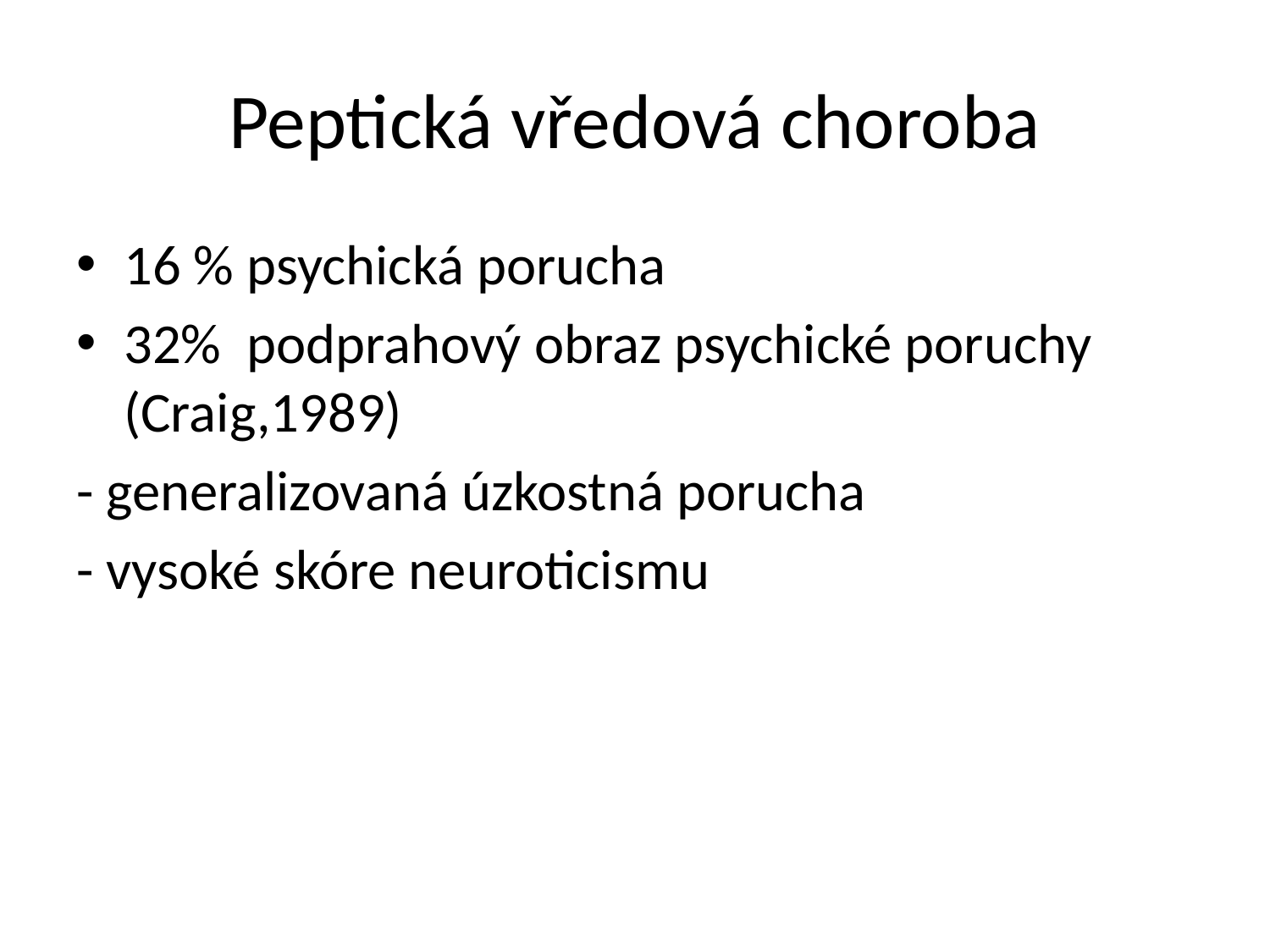

# Peptická vředová choroba
16 % psychická porucha
32%  podprahový obraz psychické poruchy (Craig,1989)
- generalizovaná úzkostná porucha
- vysoké skóre neuroticismu